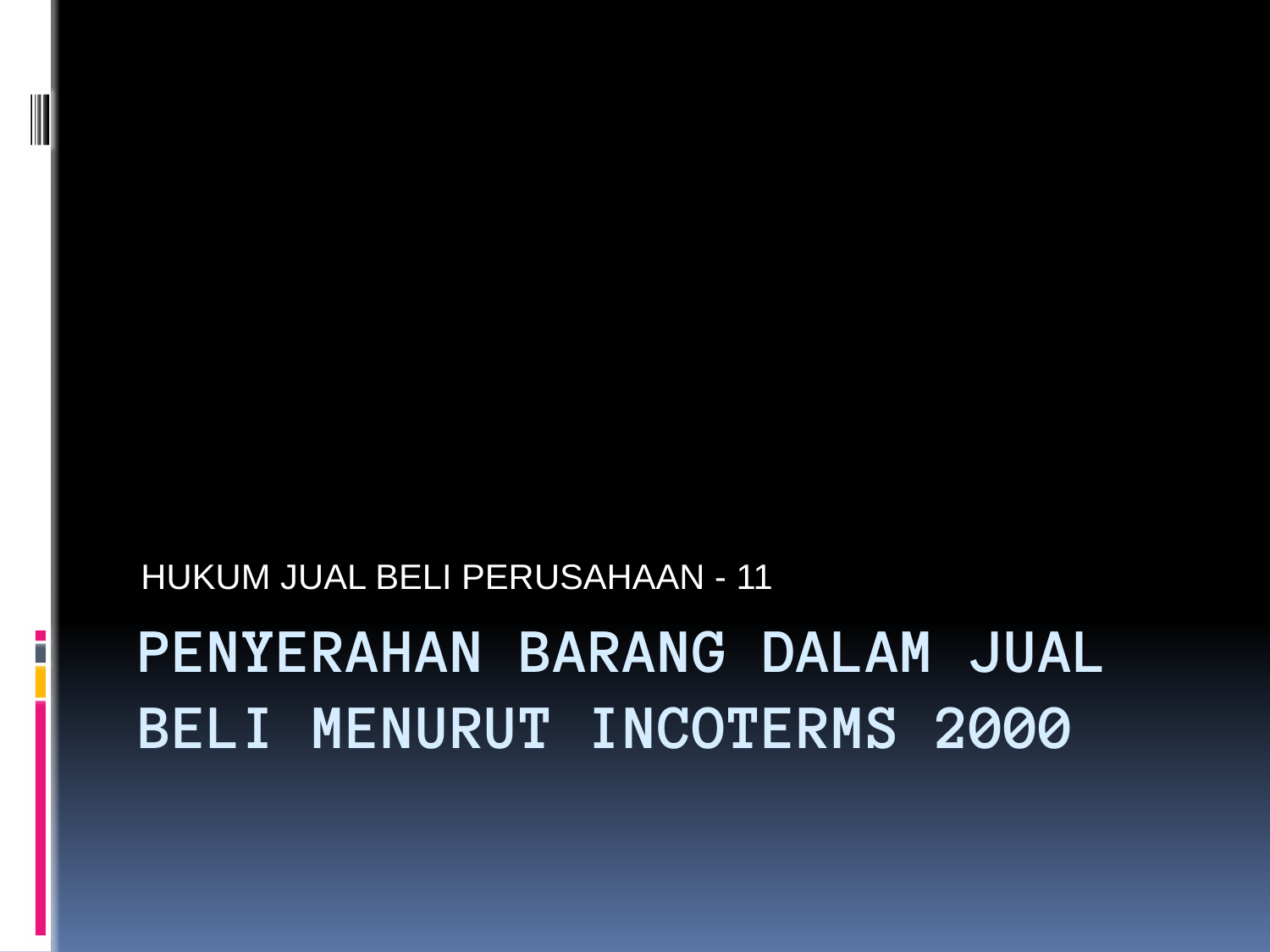

HUKUM JUAL BELI PERUSAHAAN - 11
# PENYERAHAN BARANG DALAM JUAL BELI MENURUT INCOTERMS 2000